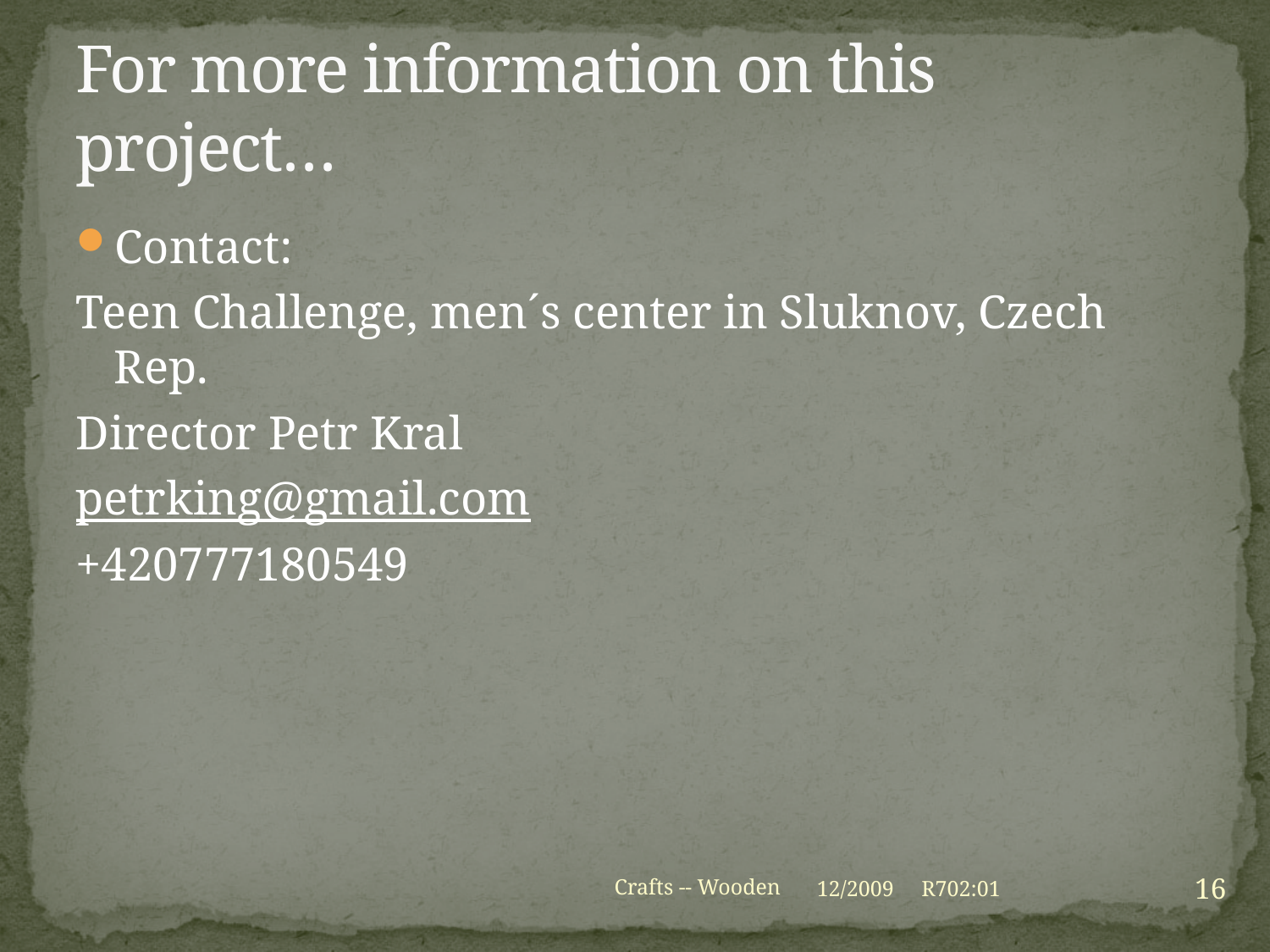

# For more information on this project…
Contact:
Teen Challenge, men´s center in Sluknov, Czech Rep.
Director Petr Kral
petrking@gmail.com
+420777180549

16
Crafts -- Wooden
12/2009     R702:01